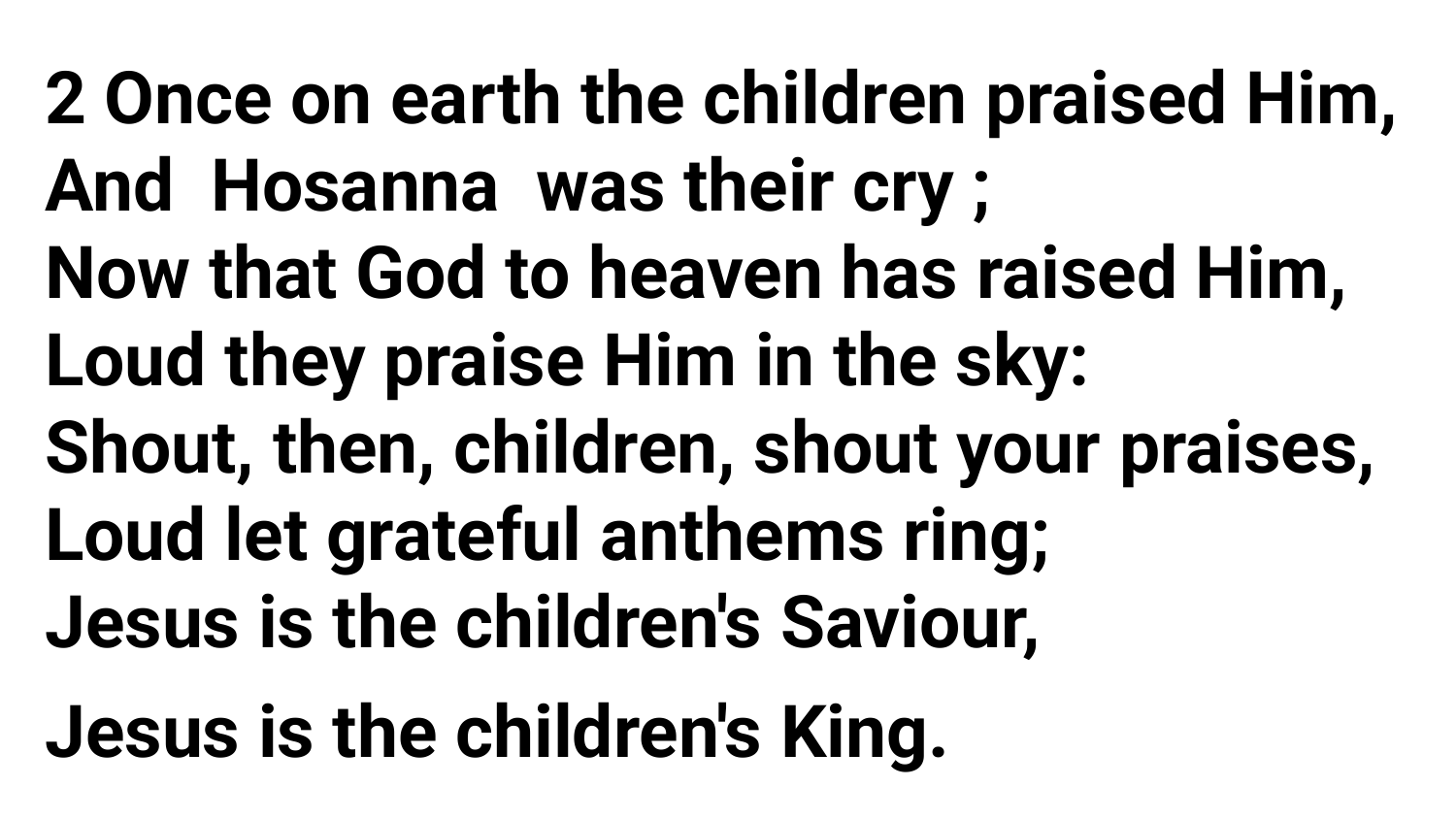

2 Once on earth the children praised Him,
And  Hosanna  was their cry ;
Now that God to heaven has raised Him,
Loud they praise Him in the sky:
Shout, then, children, shout your praises,
Loud let grateful anthems ring;
Jesus is the children's Saviour,
Jesus is the children's King.